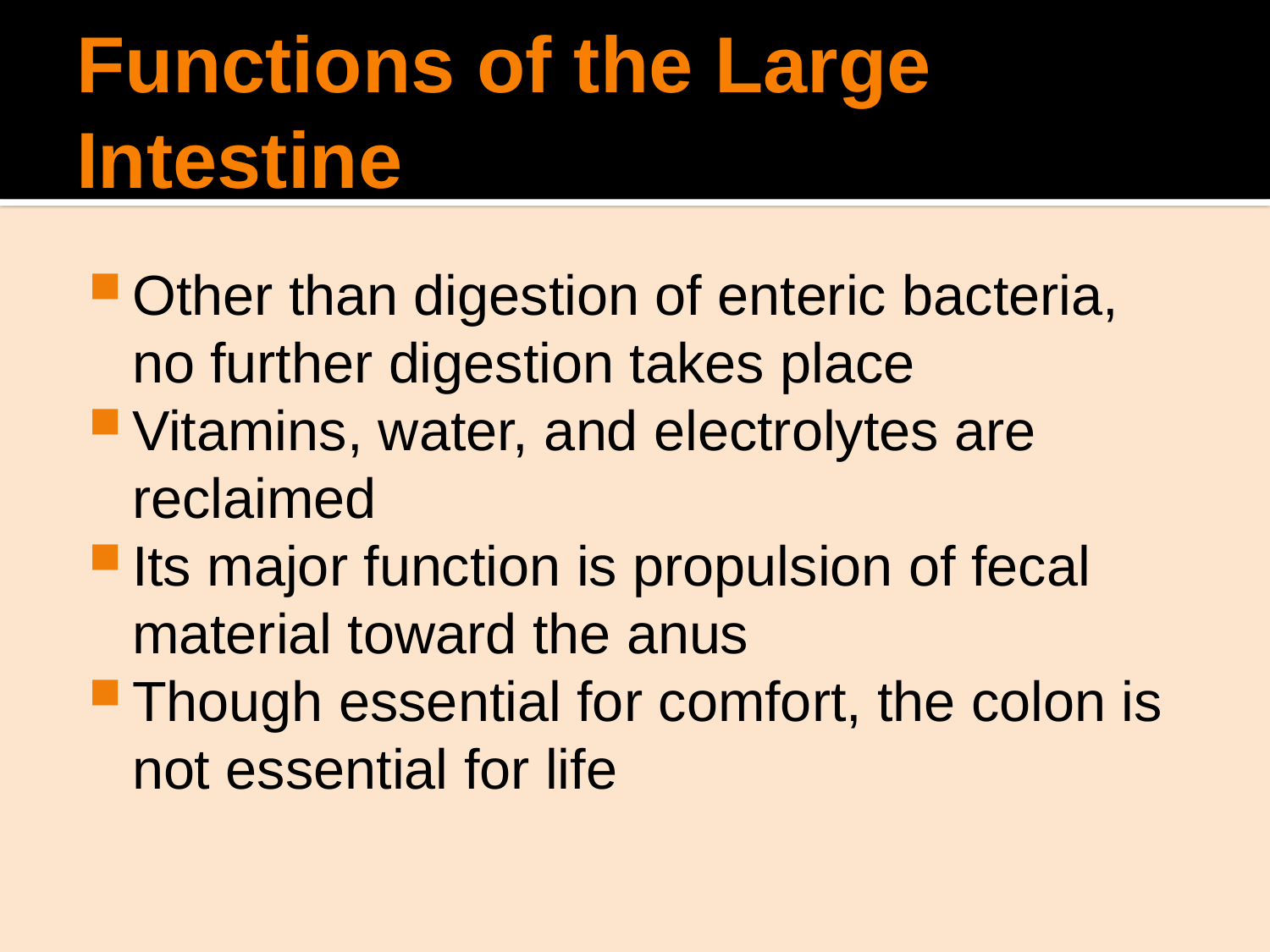

# Functions of the Large Intestine
Other than digestion of enteric bacteria, no further digestion takes place
Vitamins, water, and electrolytes are reclaimed
Its major function is propulsion of fecal material toward the anus
Though essential for comfort, the colon is not essential for life